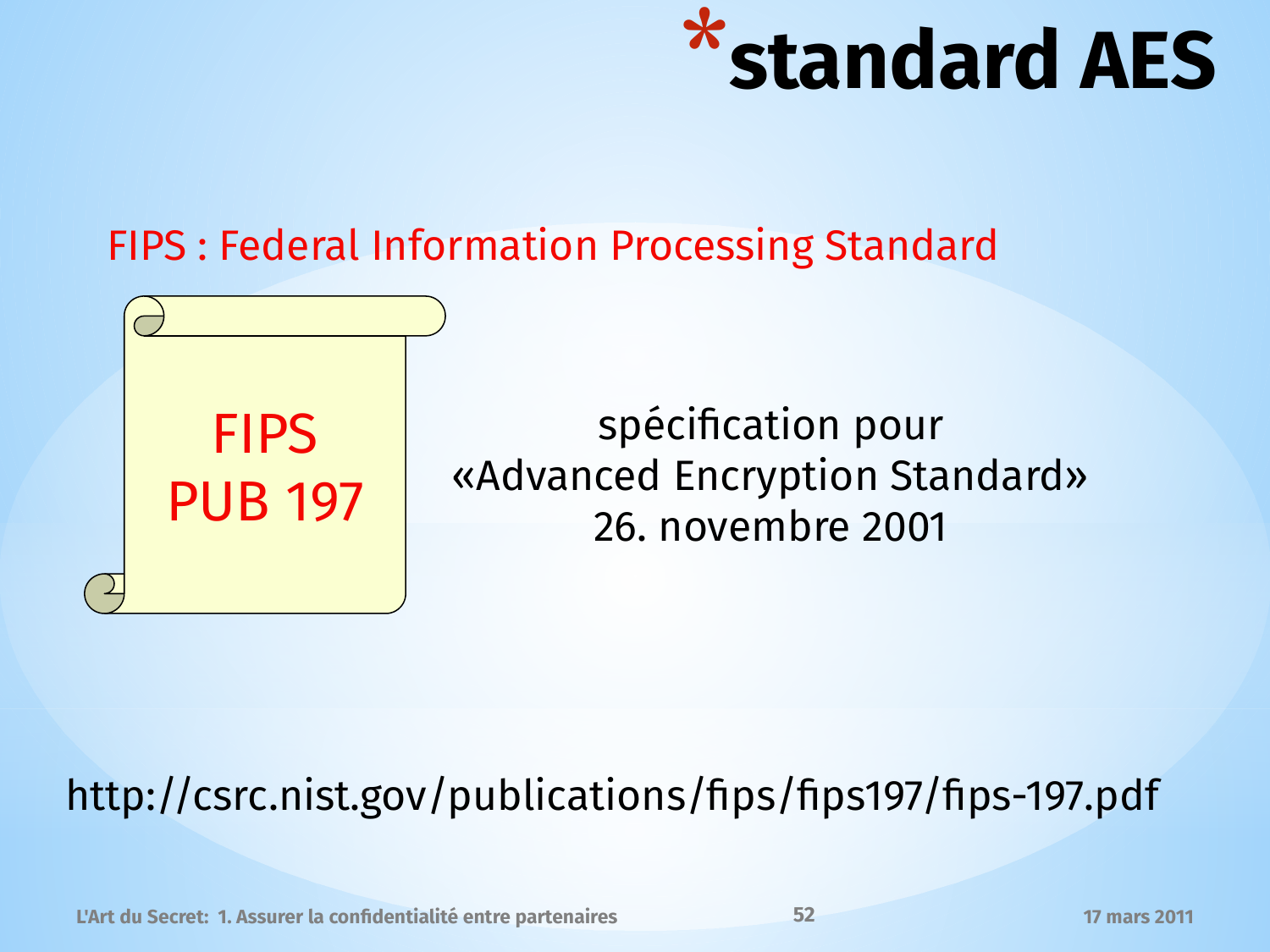

# standard AES
FIPS : Federal Information Processing Standard
FIPS
PUB 197
spécification pour
«Advanced Encryption Standard»
26. novembre 2001
http://csrc.nist.gov/publications/fips/fips197/fips-197.pdf
52
L'Art du Secret:  1. Assurer la confidentialité entre partenaires
17 mars 2011